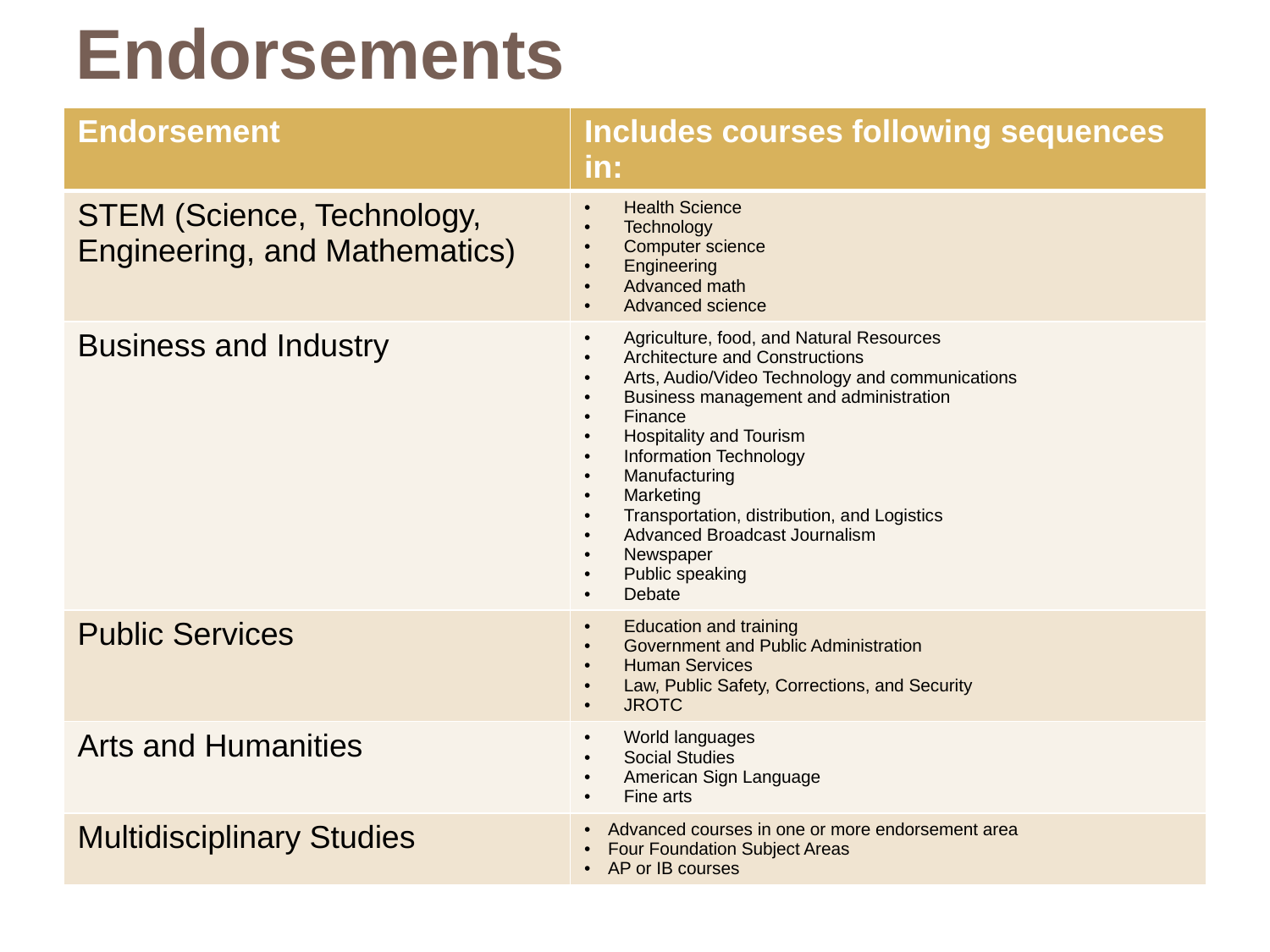

# Endorsements
| Endorsement | Includes courses following sequences in: |
| --- | --- |
| STEM (Science, Technology, Engineering, and Mathematics) | Health Science Technology Computer science Engineering Advanced math Advanced science |
| Business and Industry | Agriculture, food, and Natural Resources Architecture and Constructions Arts, Audio/Video Technology and communications Business management and administration Finance Hospitality and Tourism Information Technology Manufacturing Marketing Transportation, distribution, and Logistics Advanced Broadcast Journalism Newspaper Public speaking Debate |
| Public Services | Education and training Government and Public Administration Human Services Law, Public Safety, Corrections, and Security JROTC |
| Arts and Humanities | World languages Social Studies American Sign Language Fine arts |
| Multidisciplinary Studies | Advanced courses in one or more endorsement area Four Foundation Subject Areas AP or IB courses |